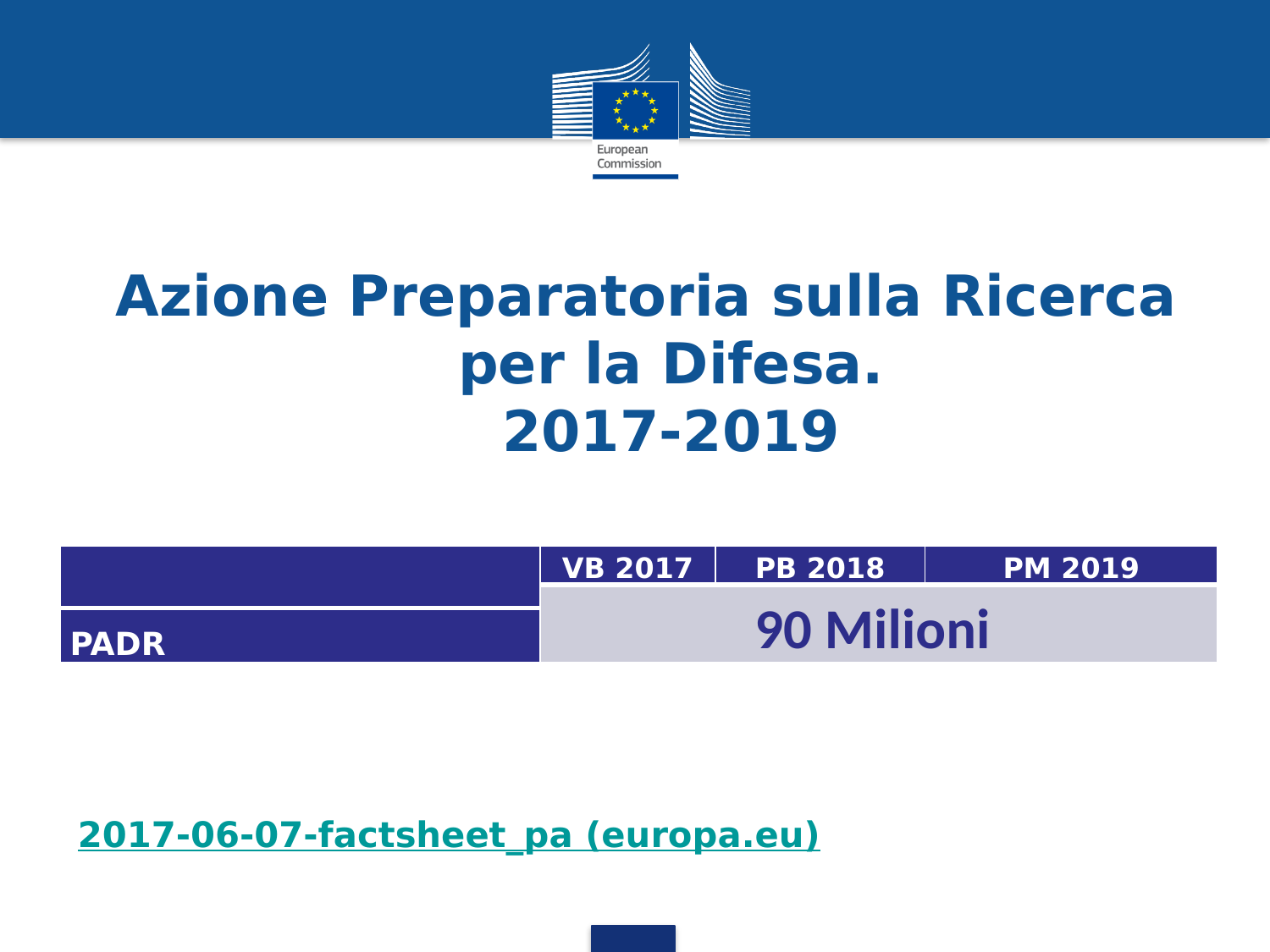

# Azione Preparatoria sulla Ricerca per la Difesa. 2017-2019
|  | VB 2017 | PB 2018 | PM 2019 |
| --- | --- | --- | --- |
|  | 90 Milioni |  |  |
| PADR |  |  |  |
2017-06-07-factsheet_pa (europa.eu)